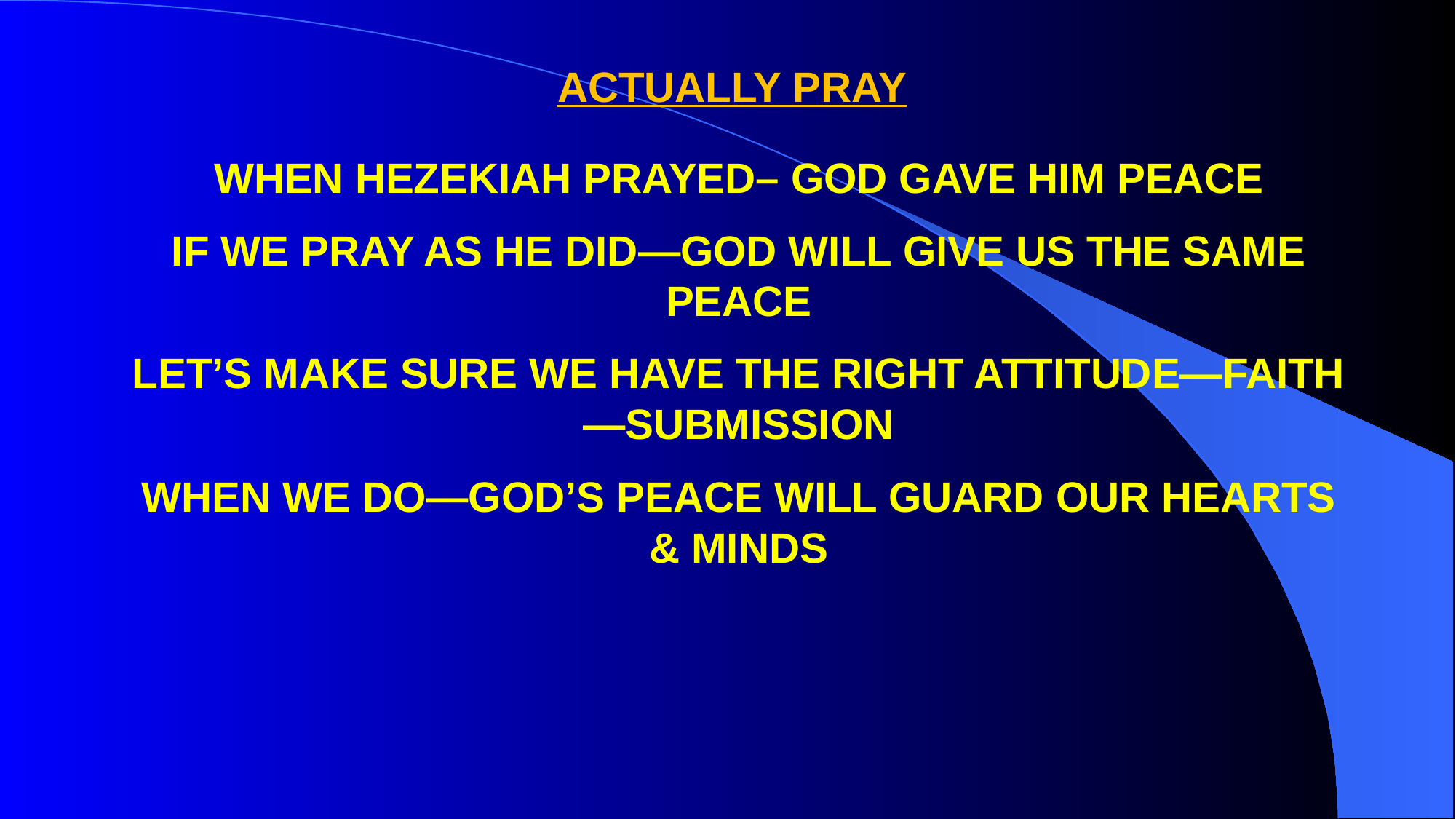

ACTUALLY PRAY
WHEN HEZEKIAH PRAYED– GOD GAVE HIM PEACE
IF WE PRAY AS HE DID—GOD WILL GIVE US THE SAME PEACE
LET’S MAKE SURE WE HAVE THE RIGHT ATTITUDE—FAITH—SUBMISSION
WHEN WE DO—GOD’S PEACE WILL GUARD OUR HEARTS & MINDS